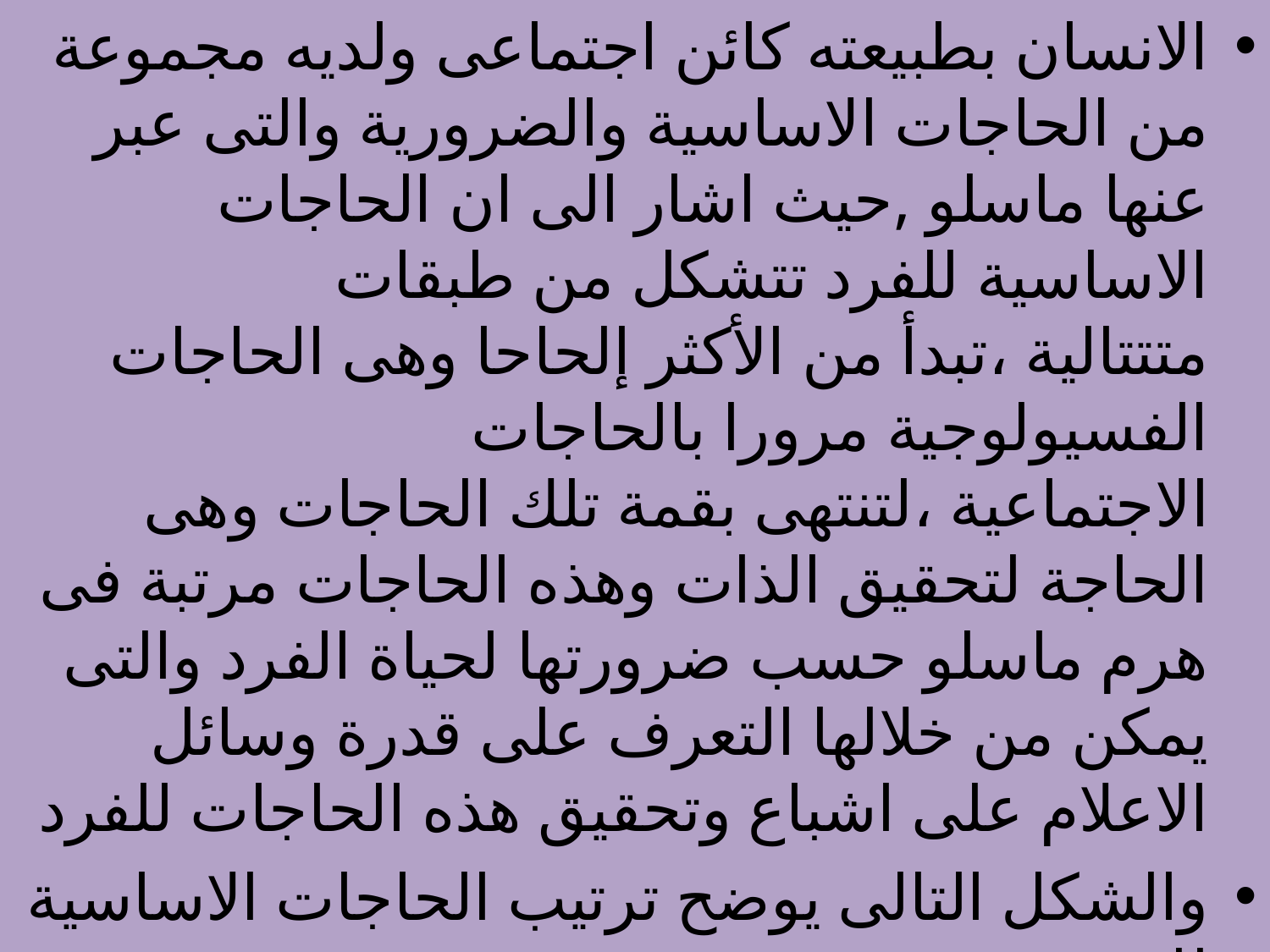

الانسان بطبيعته كائن اجتماعى ولديه مجموعة من الحاجات الاساسية والضرورية والتى عبر عنها ماسلو ,حيث اشار الى ان الحاجات الاساسية للفرد تتشكل من طبقات متتتالية ،تبدأ من الأكثر إلحاحا وهى الحاجات الفسيولوجية مرورا بالحاجات الاجتماعية ،لتنتهى بقمة تلك الحاجات وهى الحاجة لتحقيق الذات وهذه الحاجات مرتبة فى هرم ماسلو حسب ضرورتها لحياة الفرد والتى يمكن من خلالها التعرف على قدرة وسائل الاعلام على اشباع وتحقيق هذه الحاجات للفرد
والشكل التالى يوضح ترتيب الحاجات الاساسية للفرد
 (هرم ماسلو):